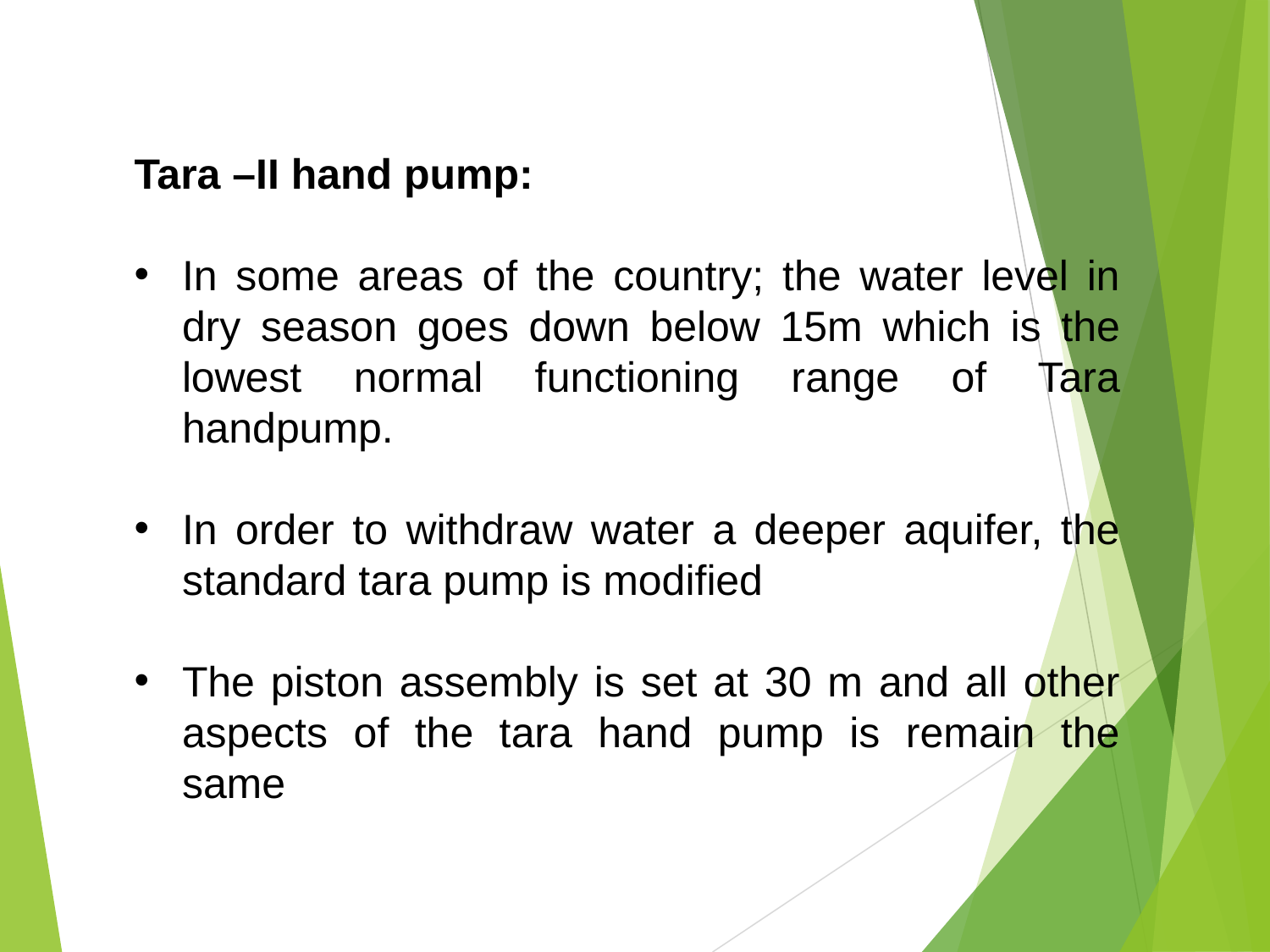

Tara –II hand pump:

In some areas of the country; the water level in dry season goes down below 15m which is the lowest normal functioning range of Tara handpump.

In order to withdraw water a deeper aquifer, the standard tara pump is modified

The piston assembly is set at 30 m and all other aspects of the tara hand pump is remain the same